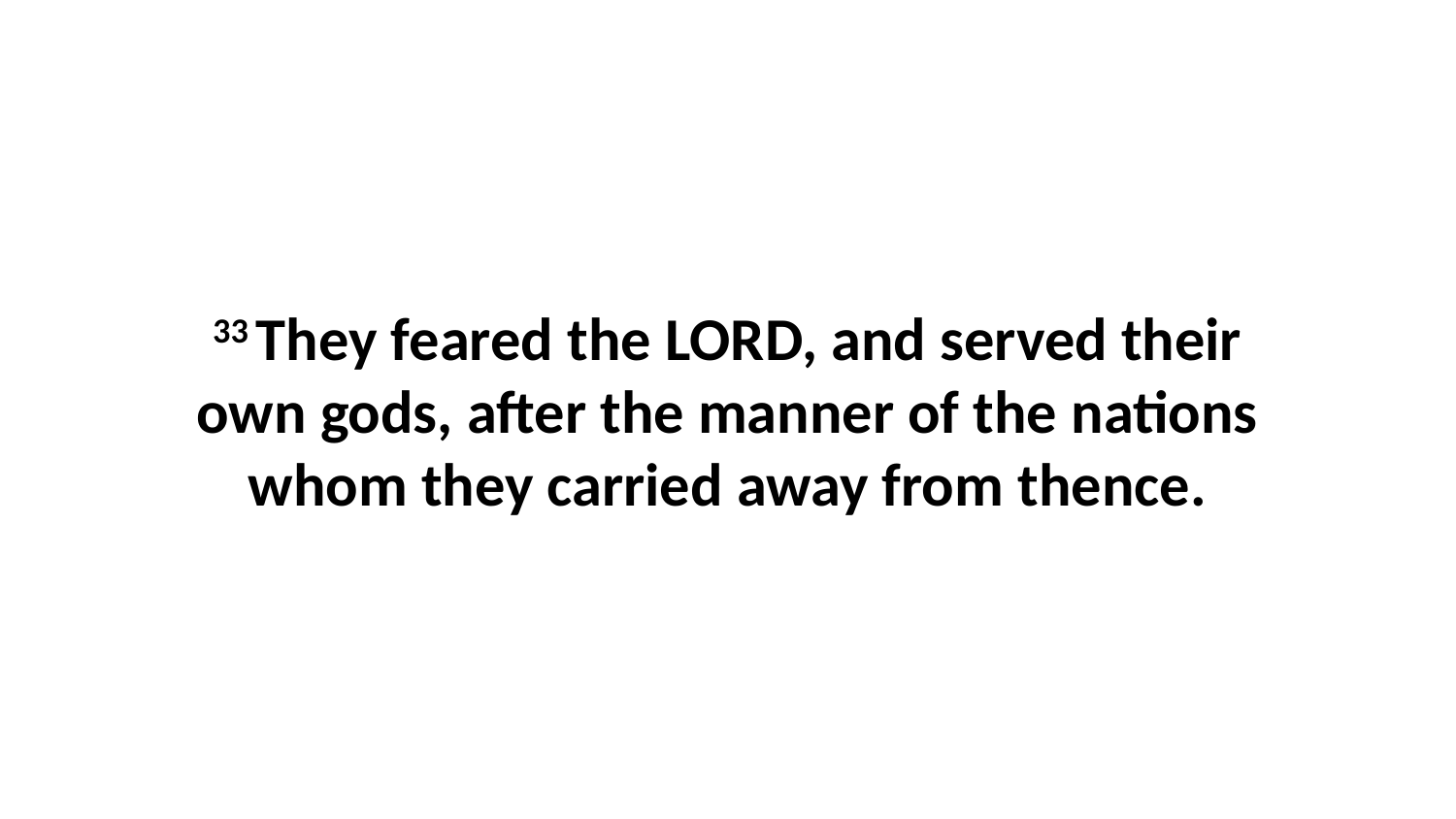

33 They feared the LORD, and served their own gods, after the manner of the nations whom they carried away from thence.